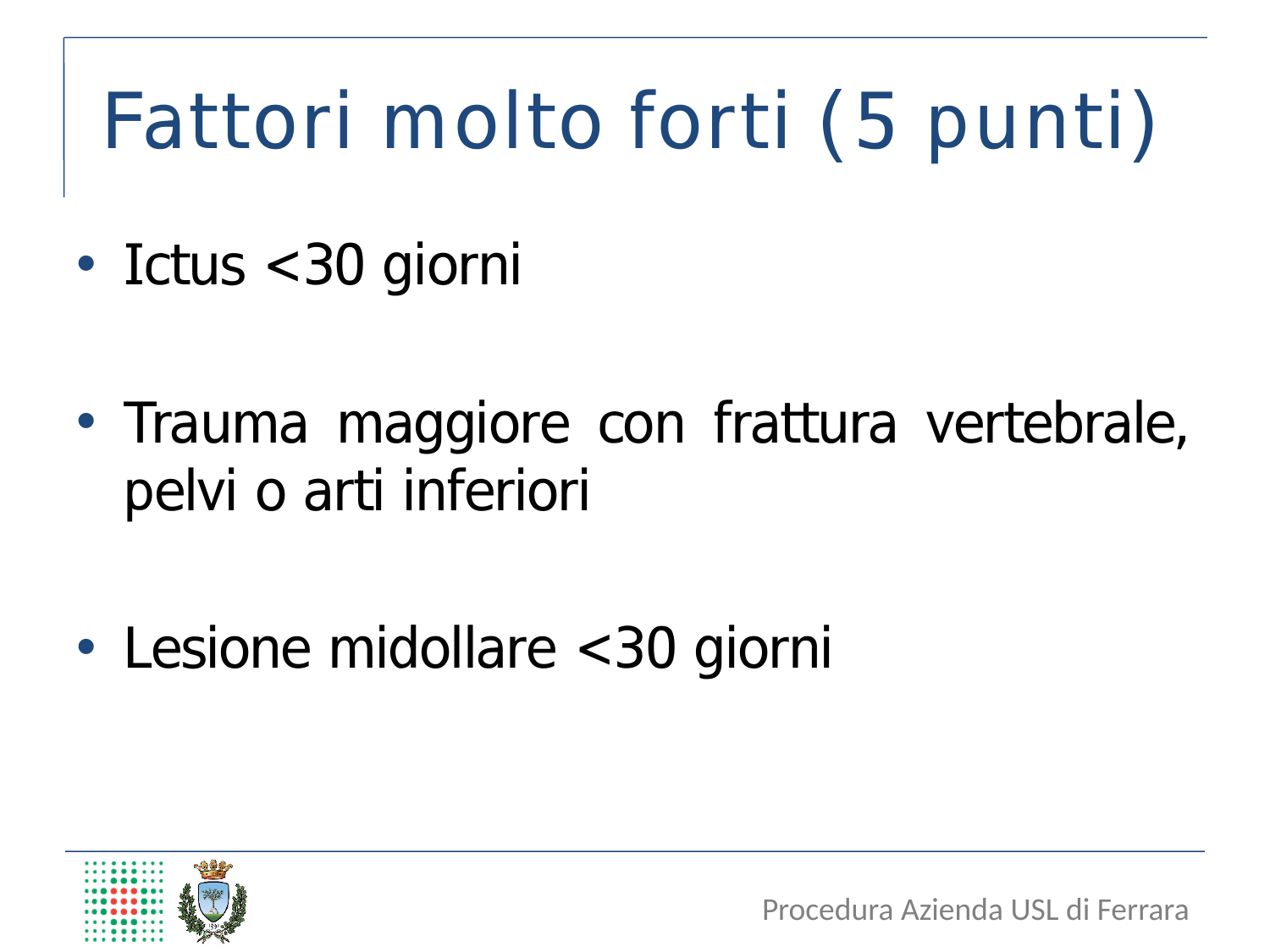

# Fattori molto forti (5 punti)
Ictus <30 giorni

Trauma maggiore con frattura vertebrale, pelvi o arti inferiori

Lesione midollare <30 giorni
Procedura Azienda USL di Ferrara